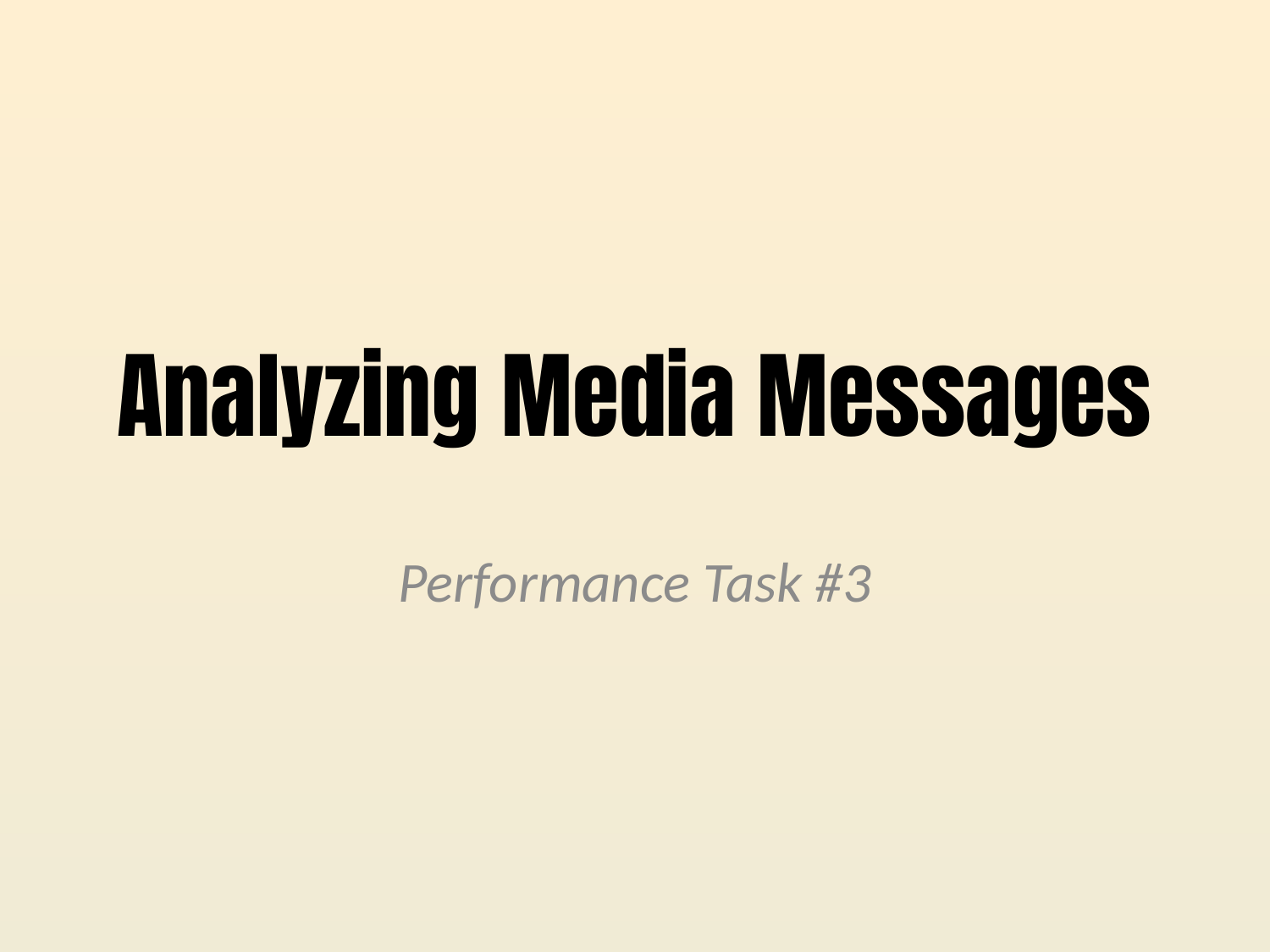

# Analyzing Media Messages
Performance Task #3